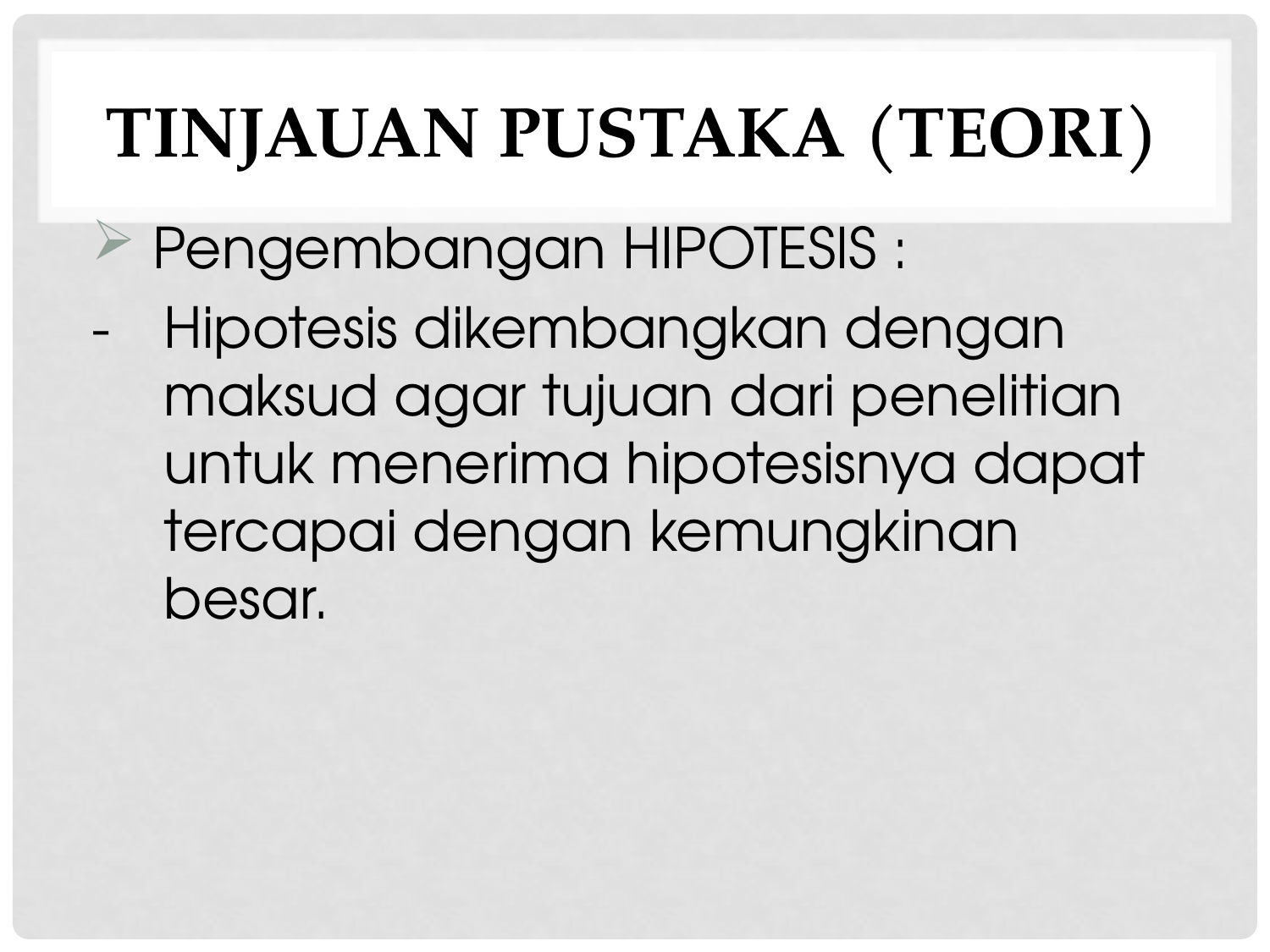

# TINJAUAN PUSTAKA (TEORI)
 Pengembangan HIPOTESIS :
-	Hipotesis dikembangkan dengan maksud agar tujuan dari penelitian untuk menerima hipotesisnya dapat tercapai dengan kemungkinan besar.